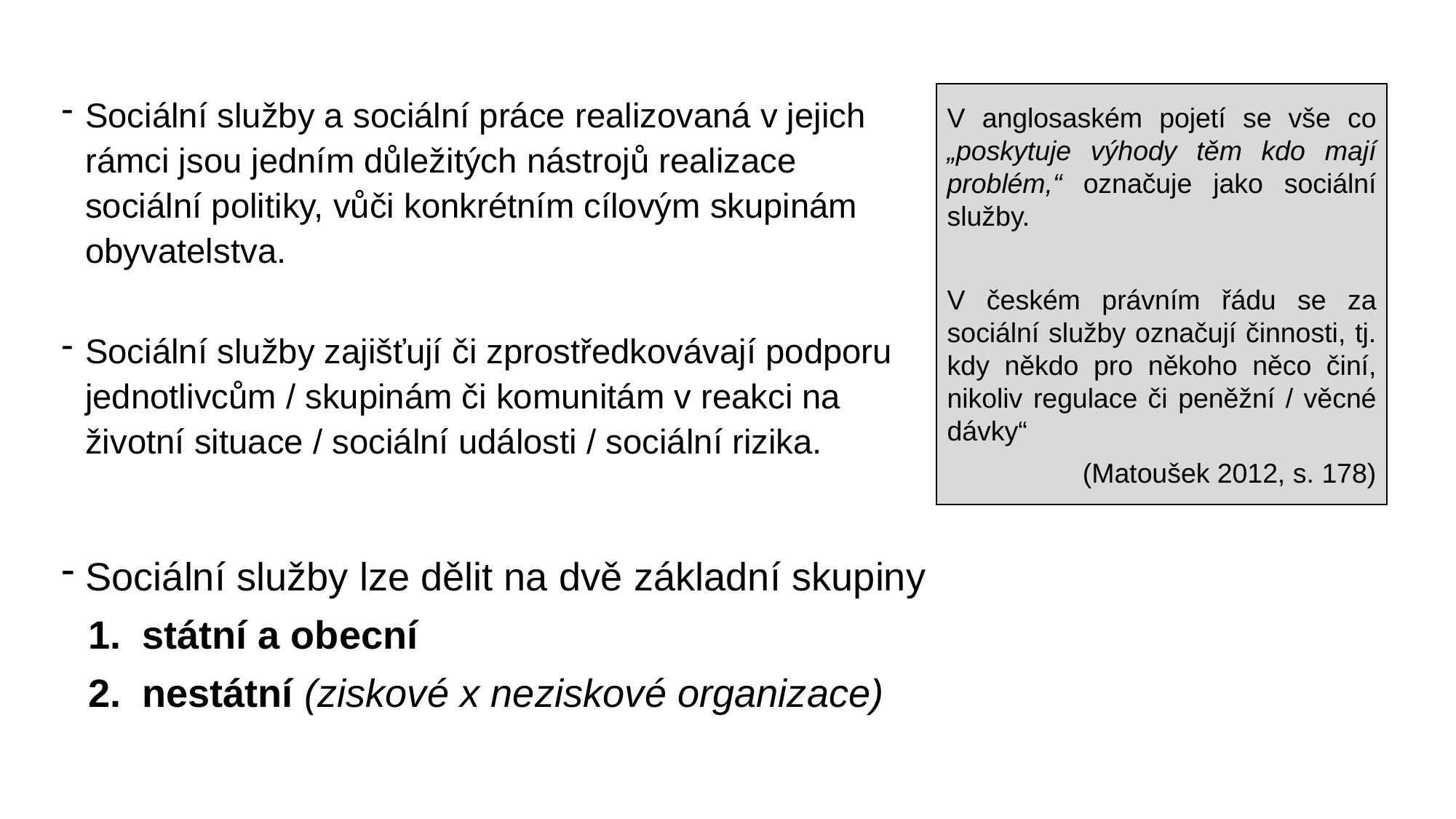

Sociální služby a sociální práce realizovaná v jejich rámci jsou jedním důležitých nástrojů realizace sociální politiky, vůči konkrétním cílovým skupinám obyvatelstva.

Sociální služby zajišťují či zprostředkovávají podporu jednotlivcům / skupinám či komunitám v reakci na životní situace / sociální události / sociální rizika.

V anglosaském pojetí se vše co „poskytuje výhody těm kdo mají problém,“ označuje jako sociální služby.

V českém právním řádu se za sociální služby označují činnosti, tj. kdy někdo pro někoho něco činí, nikoliv regulace či peněžní / věcné dávky“
(Matoušek 2012, s. 178)
 Sociální služby lze dělit na dvě základní skupiny
státní a obecní
nestátní (ziskové x neziskové organizace)